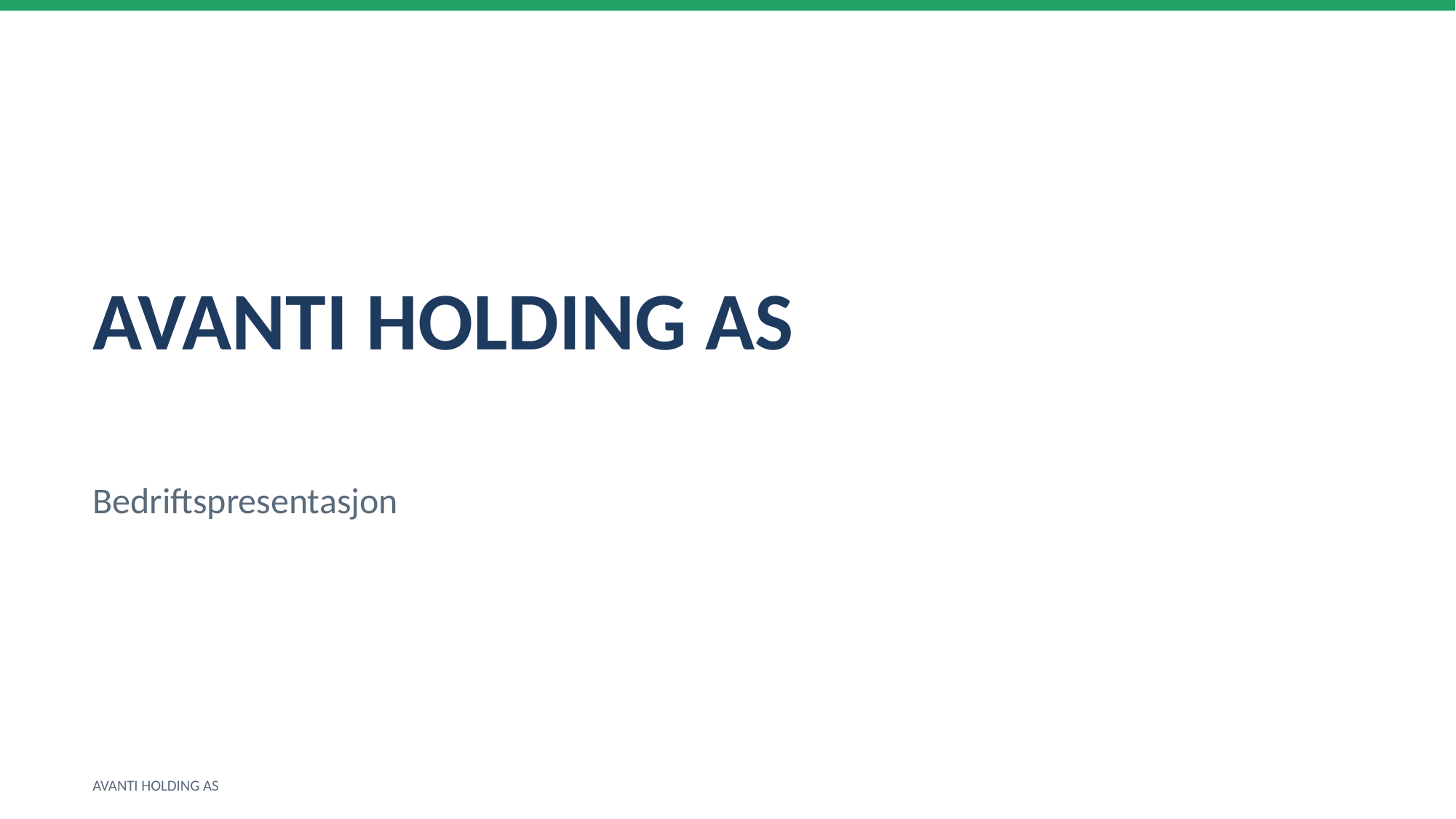

AVANTI HOLDING AS
Bedriftspresentasjon
AVANTI HOLDING AS